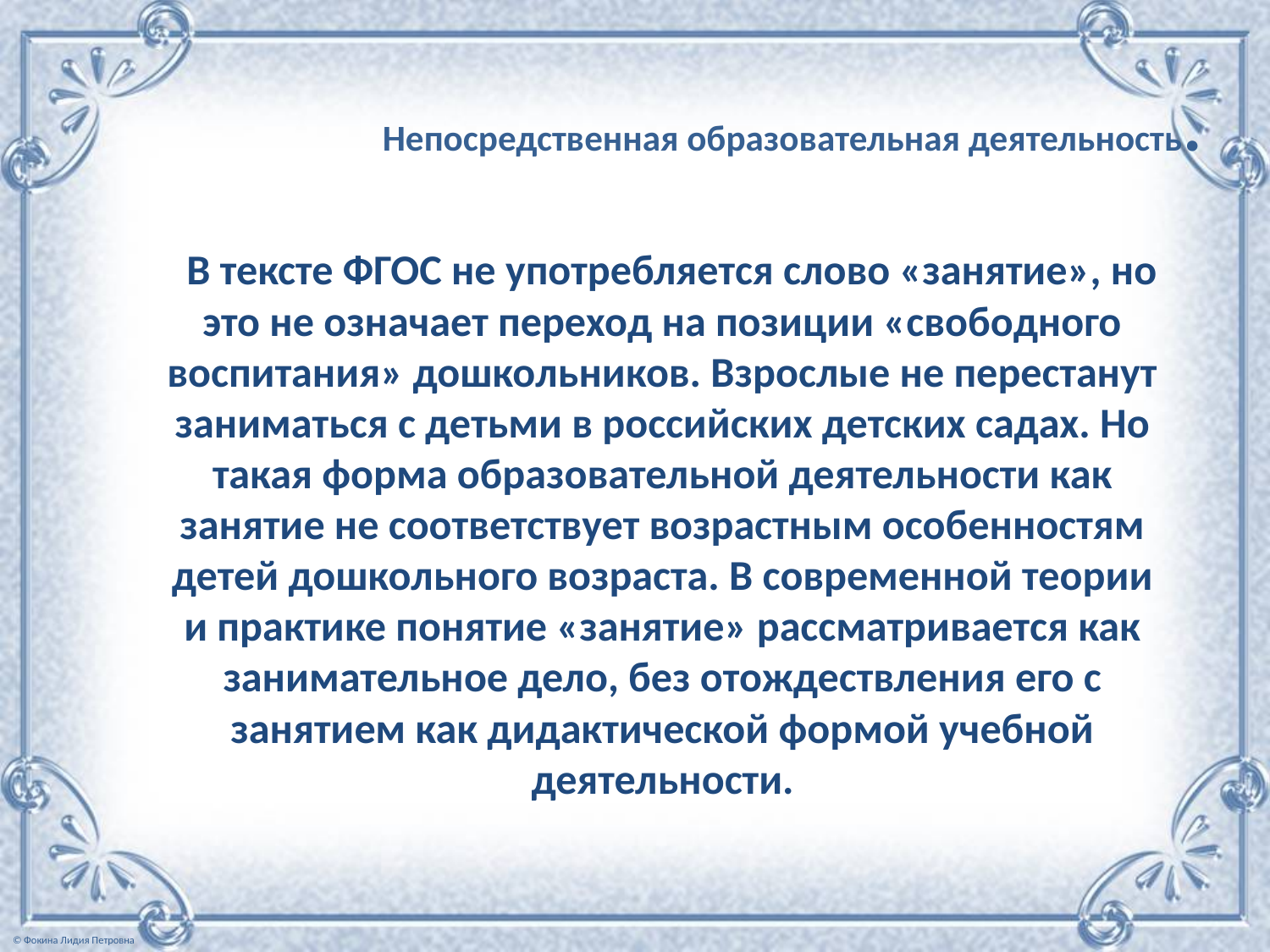

# Непосредственная образовательная деятельность.

  В тексте ФГОС не употребляется слово «занятие», но это не означает переход на позиции «свободного воспитания» дошкольников. Взрослые не перестанут заниматься с детьми в российских детских садах. Но такая форма образовательной деятельности как занятие не соответствует возрастным особенностям детей дошкольного возраста. В современной теории и практике понятие «занятие» рассматривается как занимательное дело, без отождествления его с занятием как дидактической формой учебной деятельности.